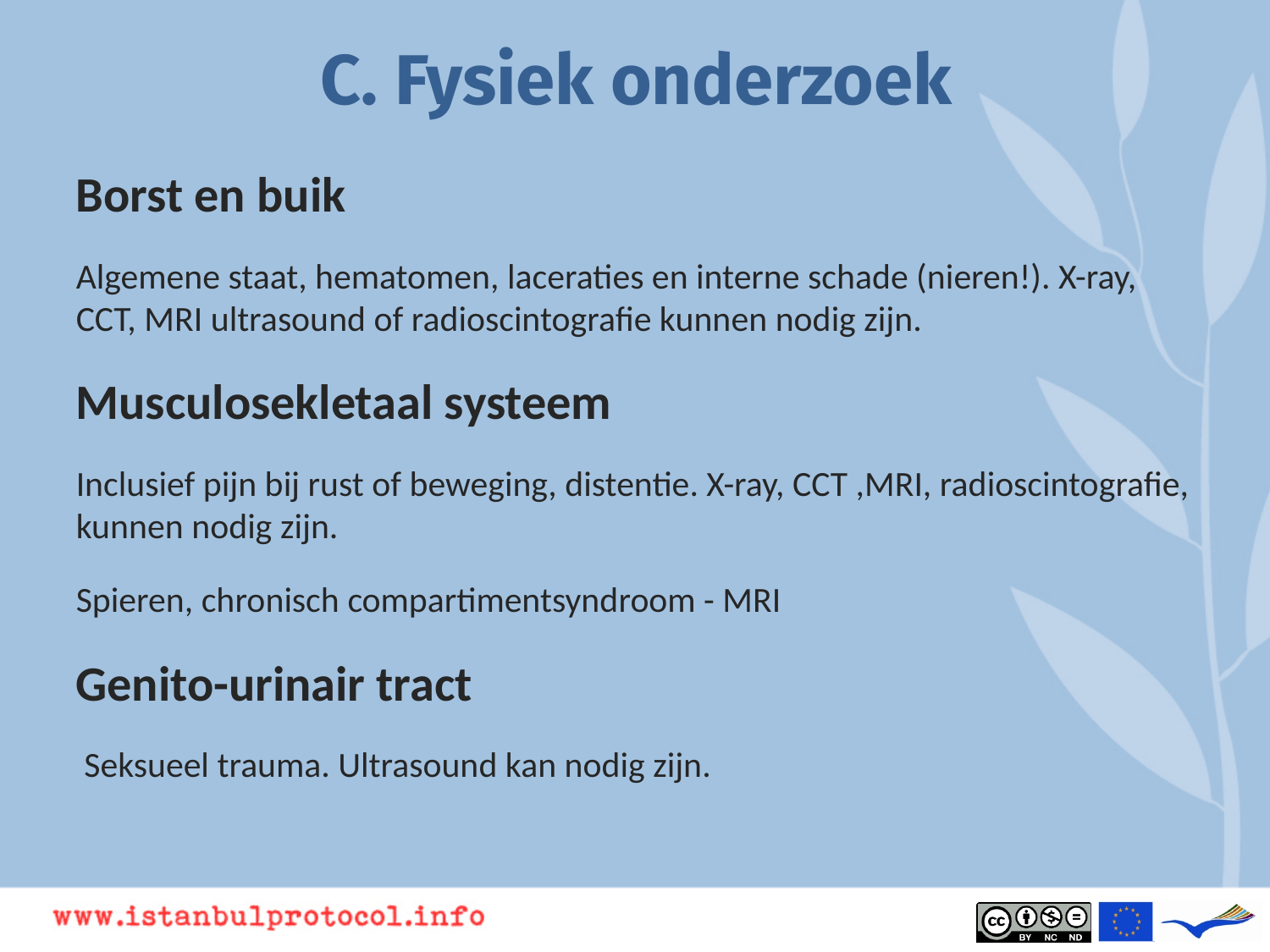

# C. Fysiek onderzoek
Borst en buik
Algemene staat, hematomen, laceraties en interne schade (nieren!). X-ray, CCT, MRI ultrasound of radioscintografie kunnen nodig zijn.
Musculosekletaal systeem
Inclusief pijn bij rust of beweging, distentie. X-ray, CCT ,MRI, radioscintografie, kunnen nodig zijn.
Spieren, chronisch compartimentsyndroom - MRI
Genito-urinair tract
 Seksueel trauma. Ultrasound kan nodig zijn.